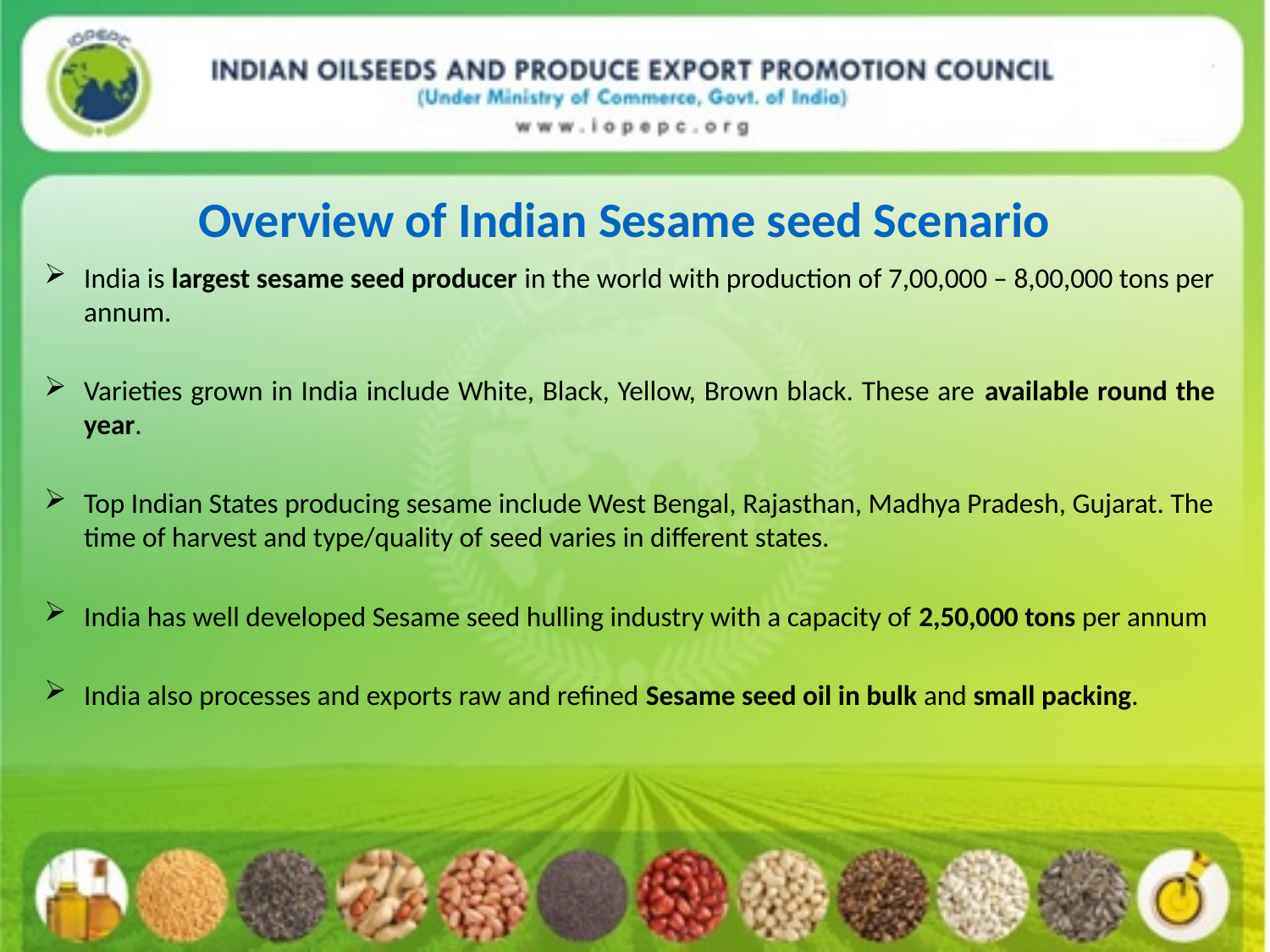

Overview of Indian Sesame seed Scenario
India is largest sesame seed producer in the world with production of 7,00,000 – 8,00,000 tons per annum.

Varieties grown in India include White, Black, Yellow, Brown black. These are available round the year.

Top Indian States producing sesame include West Bengal, Rajasthan, Madhya Pradesh, Gujarat. The time of harvest and type/quality of seed varies in different states.

India has well developed Sesame seed hulling industry with a capacity of 2,50,000 tons per annum

India also processes and exports raw and refined Sesame seed oil in bulk and small packing.